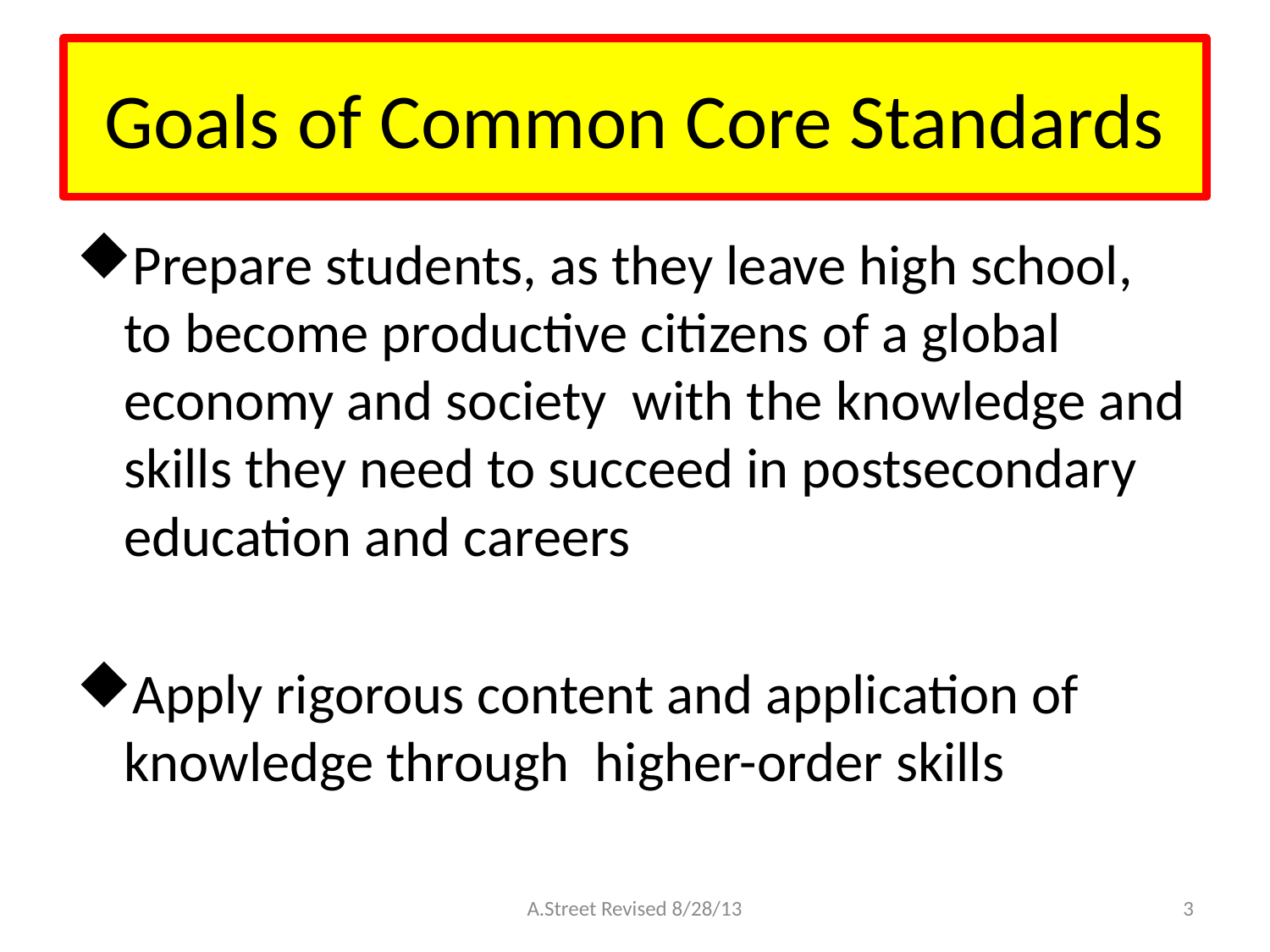

# Goals of Common Core Standards
Prepare students, as they leave high school, to become productive citizens of a global economy and society  with the knowledge and skills they need to succeed in postsecondary education and careers

Apply rigorous content and application of knowledge through  higher-order skills
A.Street Revised 8/28/13
3